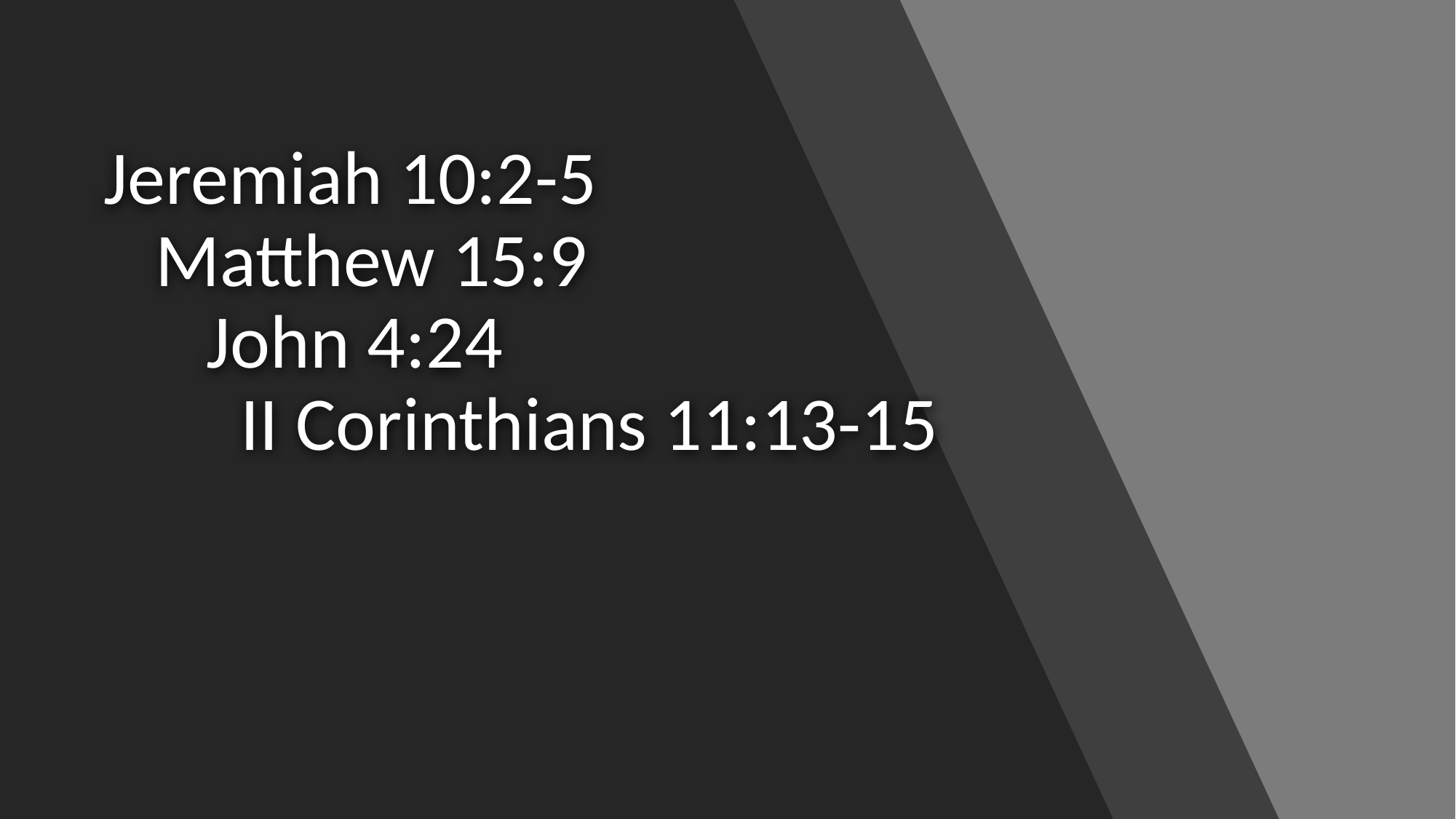

Jeremiah 10:2-5
      Matthew 15:9
         John 4:24
           II Corinthians 11:13-15